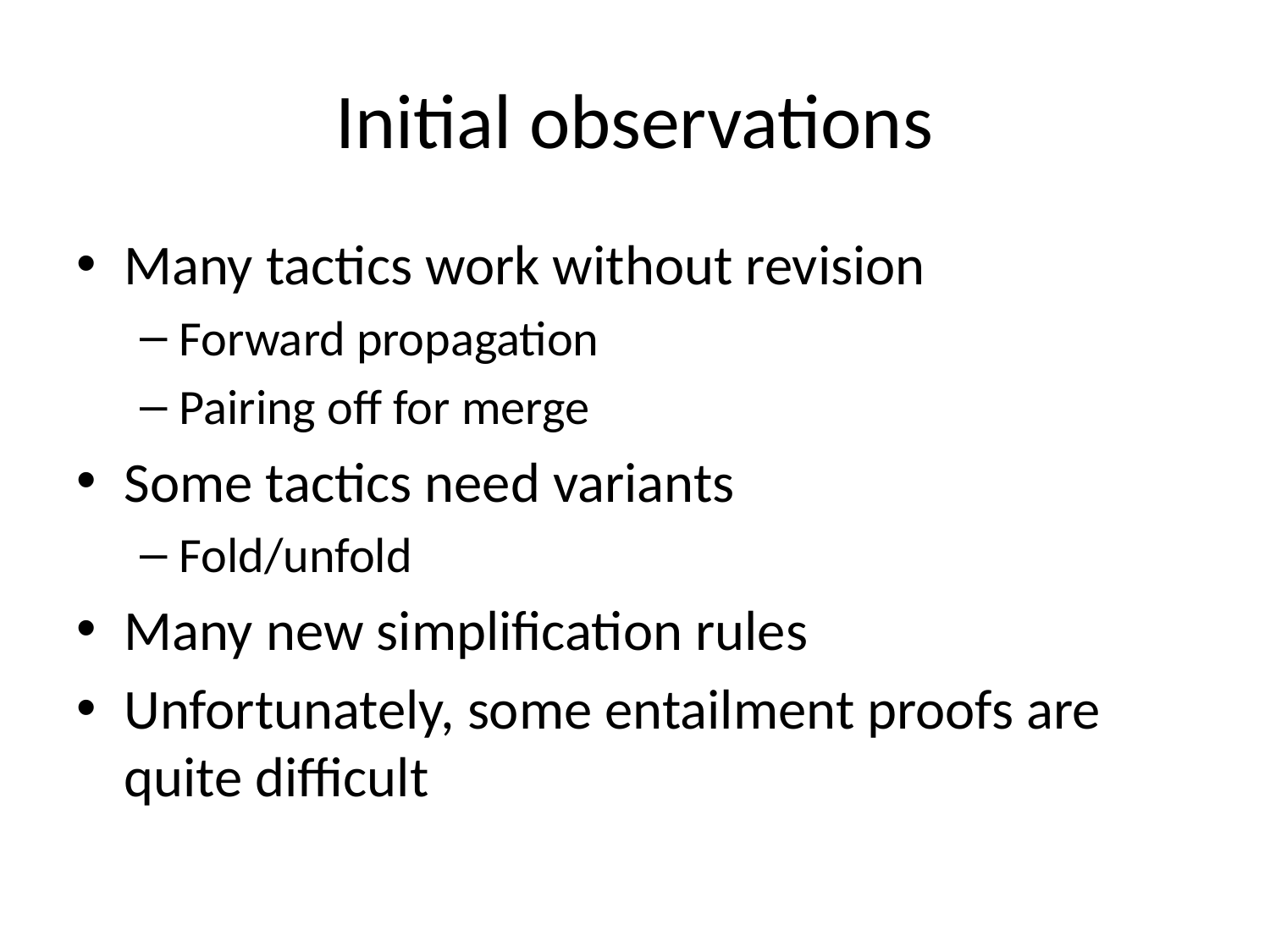

# Initial observations
Many tactics work without revision
Forward propagation
Pairing off for merge
Some tactics need variants
Fold/unfold
Many new simplification rules
Unfortunately, some entailment proofs are quite difficult